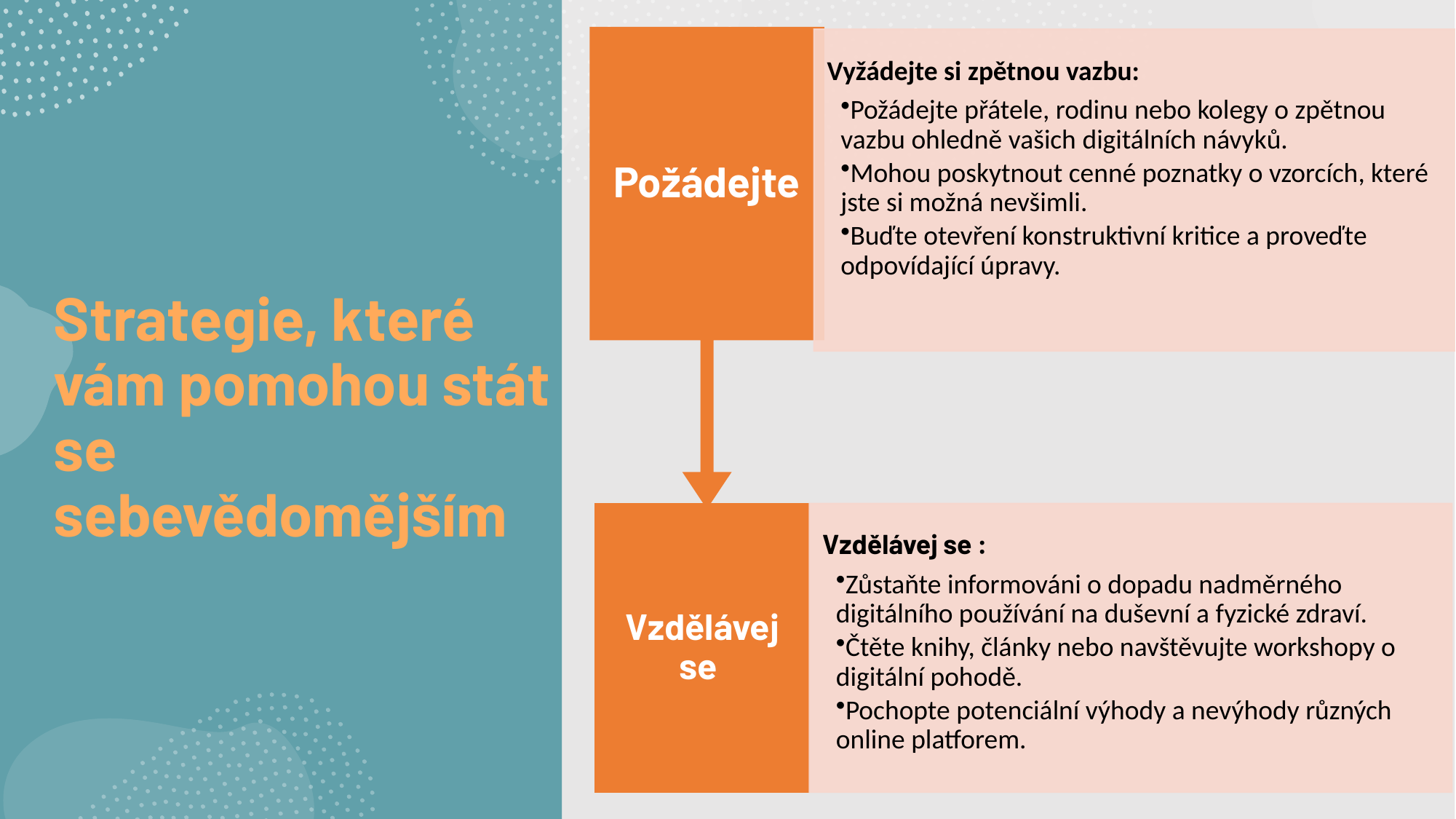

Vzdělávej se
Vzdělávej se :
Zůstaňte informováni o dopadu nadměrného digitálního používání na duševní a fyzické zdraví.
Čtěte knihy, články nebo navštěvujte workshopy o digitální pohodě.
Pochopte potenciální výhody a nevýhody různých online platforem.
Požádejte
Vyžádejte si zpětnou vazbu:
Požádejte přátele, rodinu nebo kolegy o zpětnou vazbu ohledně vašich digitálních návyků.
Mohou poskytnout cenné poznatky o vzorcích, které jste si možná nevšimli.
Buďte otevření konstruktivní kritice a proveďte odpovídající úpravy.
# Strategie, které vám pomohou stát se sebevědomějším